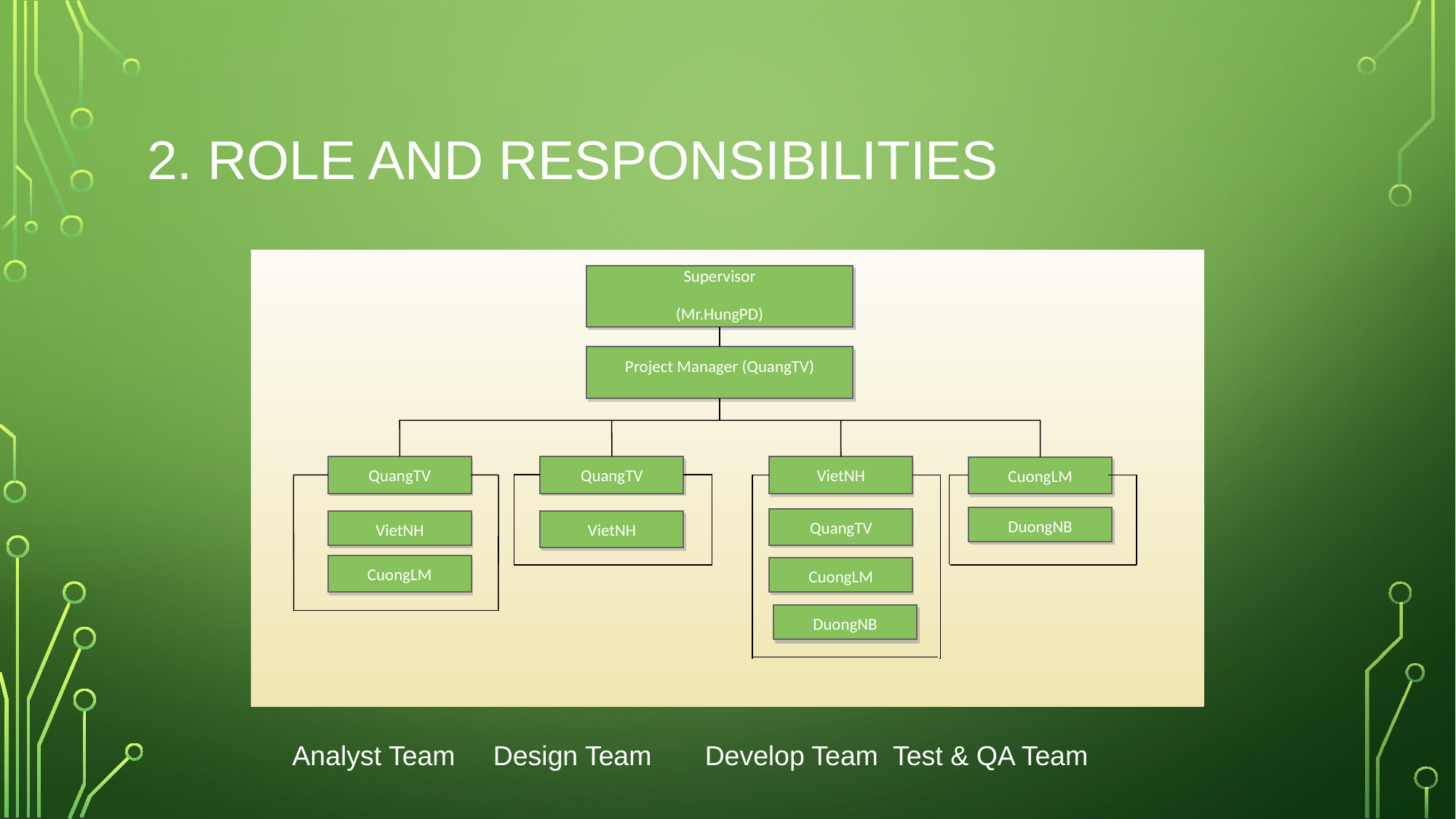

# 2. Role and Responsibilities

Supervisor
(Mr.HungPD)
Project Manager (QuangTV)
QuangTV
QuangTV

VietNH

CuongLM
DuongNB
QuangTV

VietNH
VietNH

CuongLM
CuongLM

DuongNB
    Analyst Team     Design Team       Develop Team  Test & QA Team